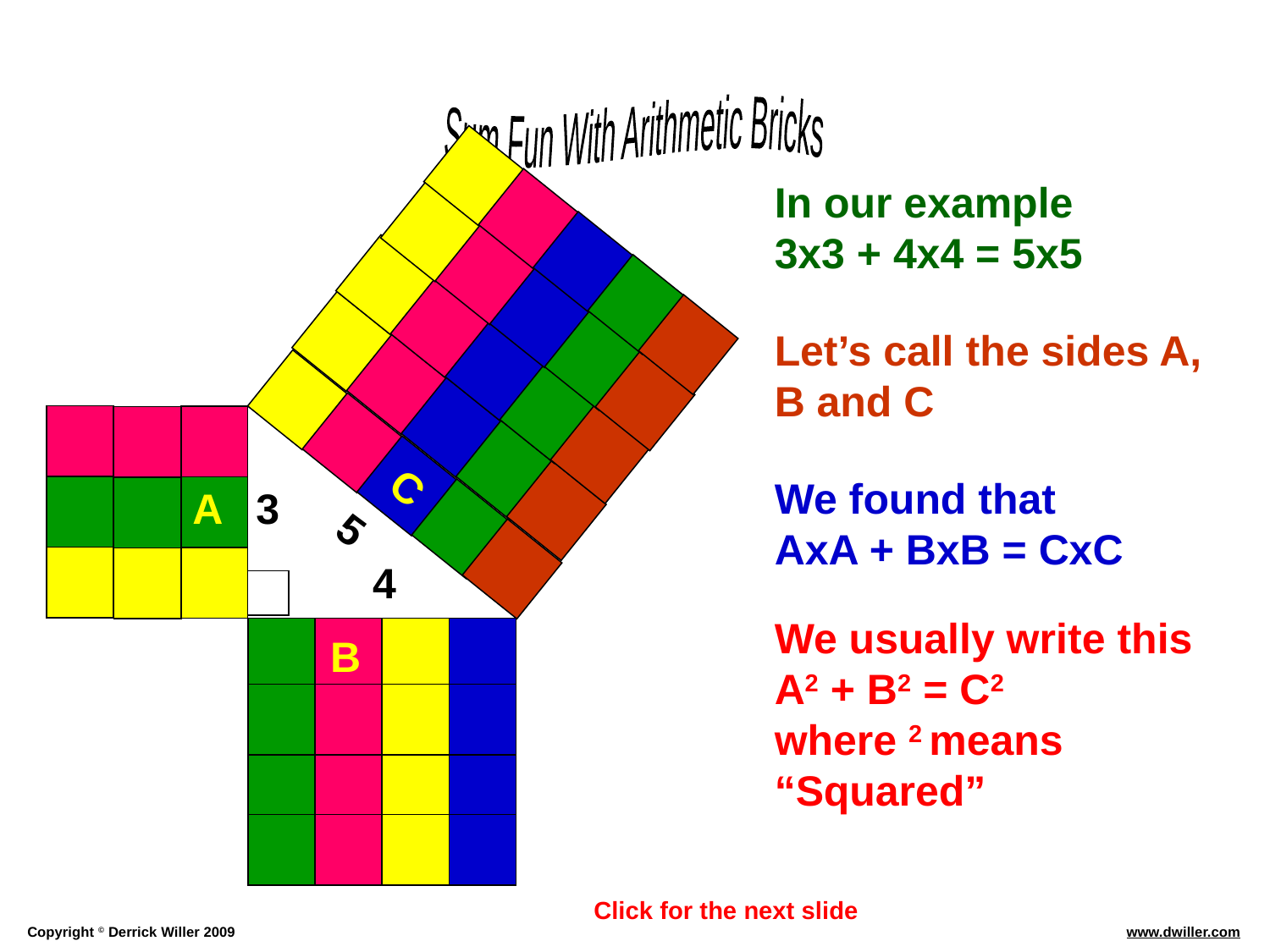

In our example
3x3 + 4x4 = 5x5

Let’s call the sides A, B and C

C
We found that
AxA + BxB = CxC
A
3
5
4

We usually write this
A2 + B2 = C2
where 2 means “Squared”

B

Click for the next slide